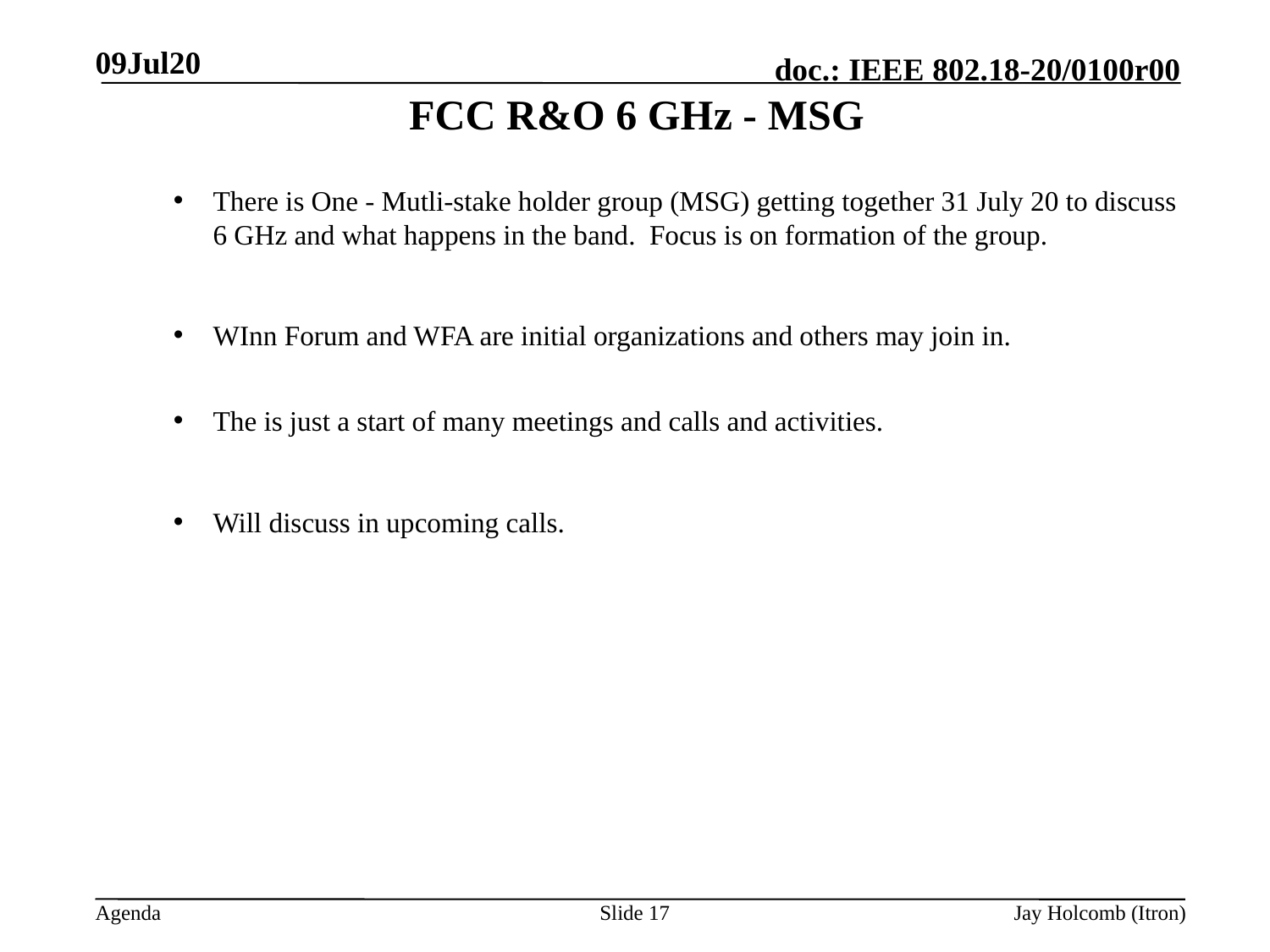

09Jul20
# FCC R&O 6 GHz - MSG

There is One - Mutli-stake holder group (MSG) getting together 31 July 20 to discuss 6 GHz and what happens in the band.  Focus is on formation of the group.

WInn Forum and WFA are initial organizations and others may join in.

The is just a start of many meetings and calls and activities.

Will discuss in upcoming calls.

Slide 17
Jay Holcomb (Itron)